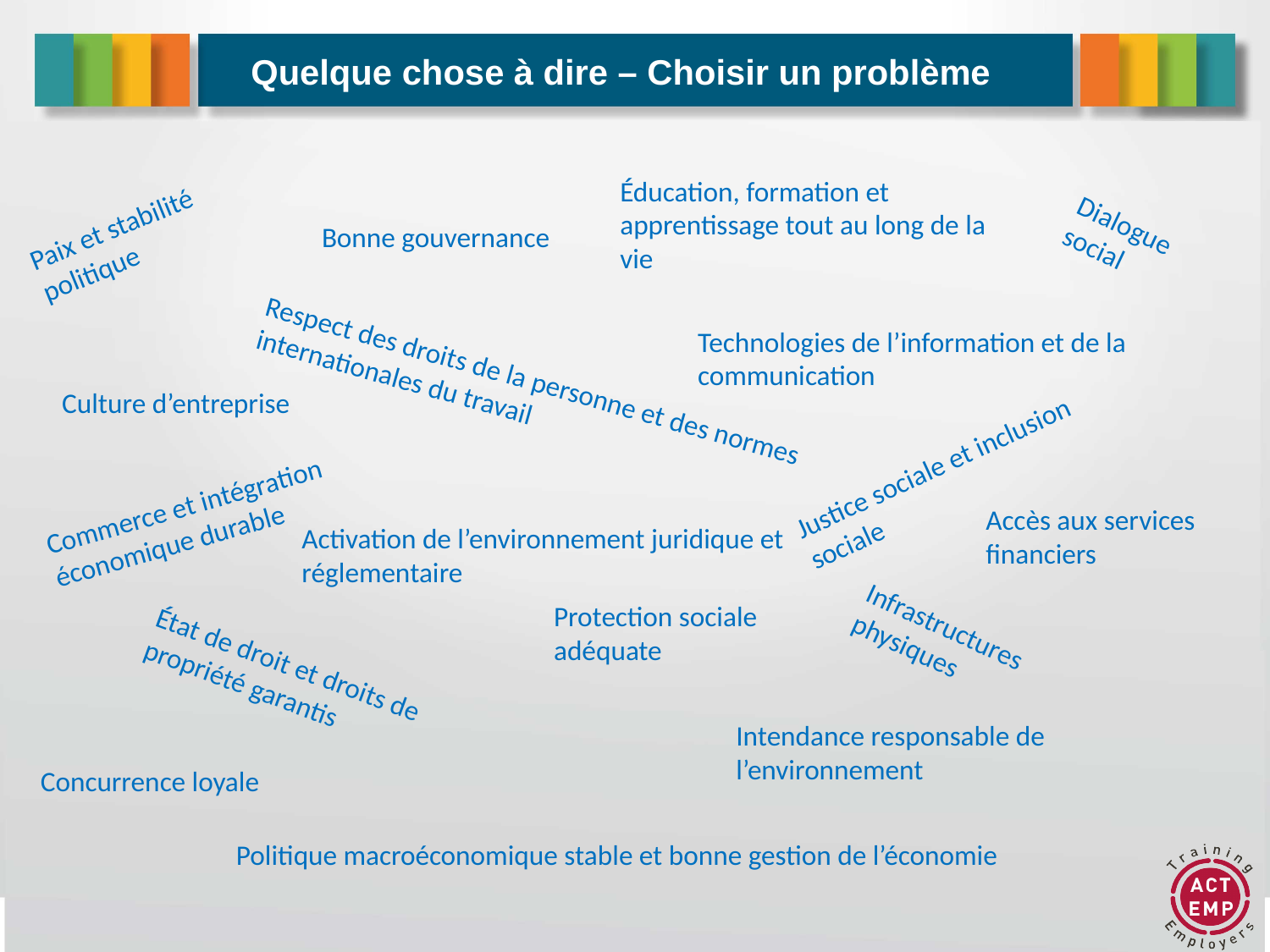

# Quelque chose à dire – Choisir un problème
Éducation, formation et apprentissage tout au long de la vie
Paix et stabilité politique
Bonne gouvernance
Dialogue social
Technologies de l’information et de la communication
Respect des droits de la personne et des normes internationales du travail
Culture d’entreprise
Justice sociale et inclusion sociale
Commerce et intégration économique durable
Accès aux services financiers
Activation de l’environnement juridique et réglementaire
Protection sociale adéquate
Infrastructures physiques
État de droit et droits de propriété garantis
Intendance responsable de l’environnement
Concurrence loyale
Politique macroéconomique stable et bonne gestion de l’économie